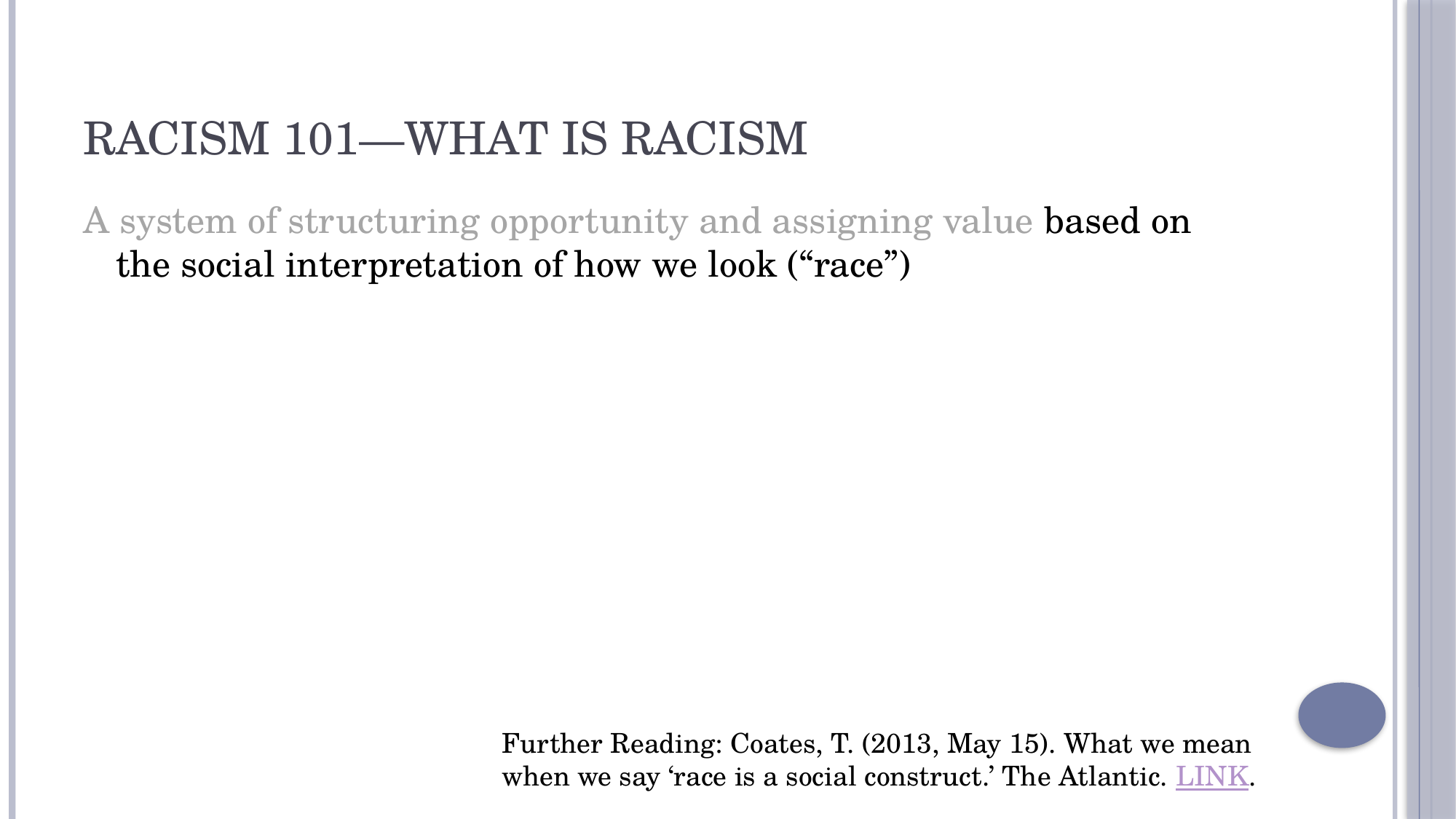

# Racism 101—What Is Racism
A system of structuring opportunity and assigning value based on the social interpretation of how we look (“race”)

Further Reading: Coates, T. (2013, May 15). What we mean when we say ‘race is a social construct.’ The Atlantic. LINK.